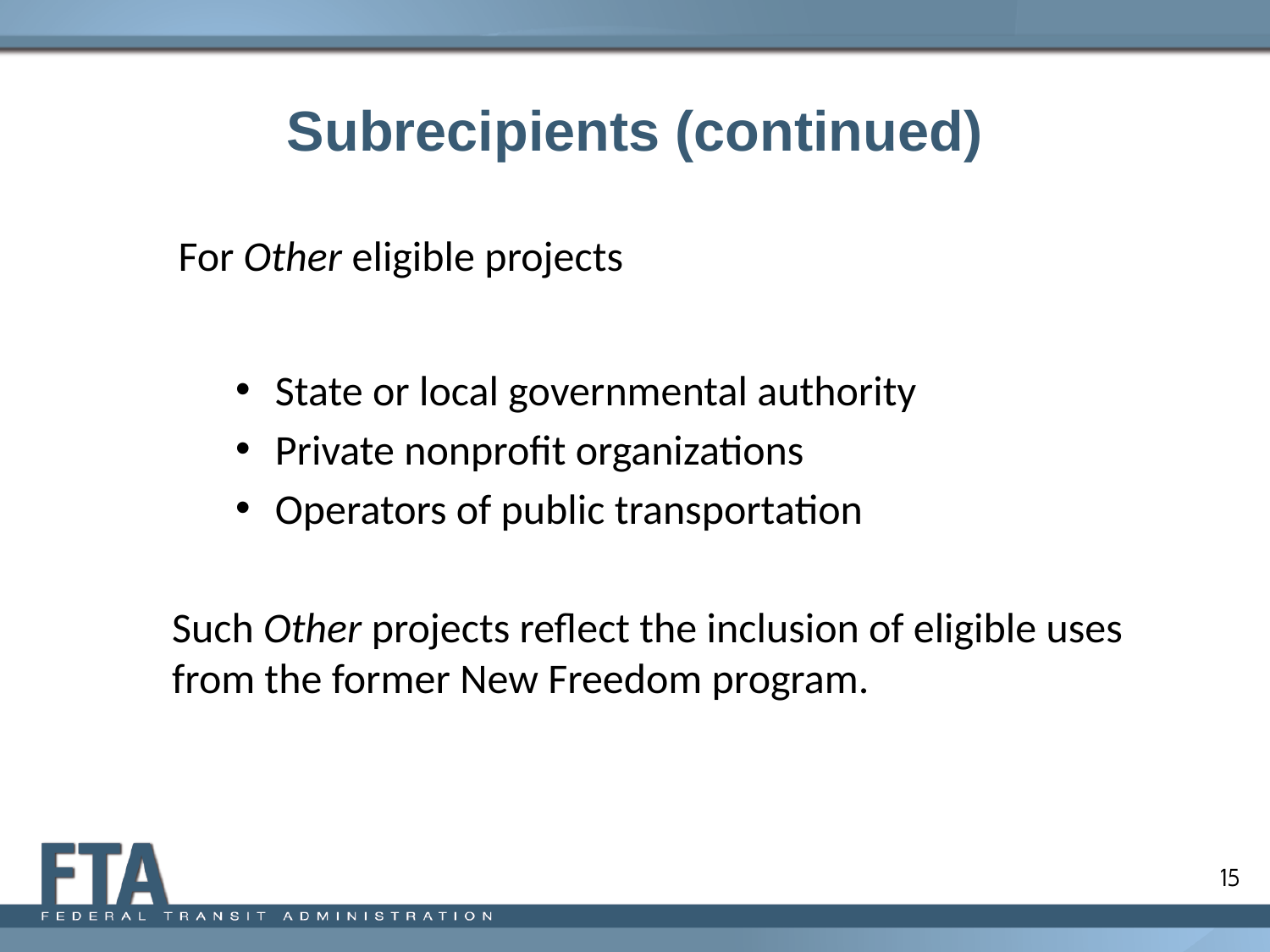

# Subrecipients (continued)
For Other eligible projects

State or local governmental authority
Private nonprofit organizations
Operators of public transportation

Such Other projects reflect the inclusion of eligible uses from the former New Freedom program.